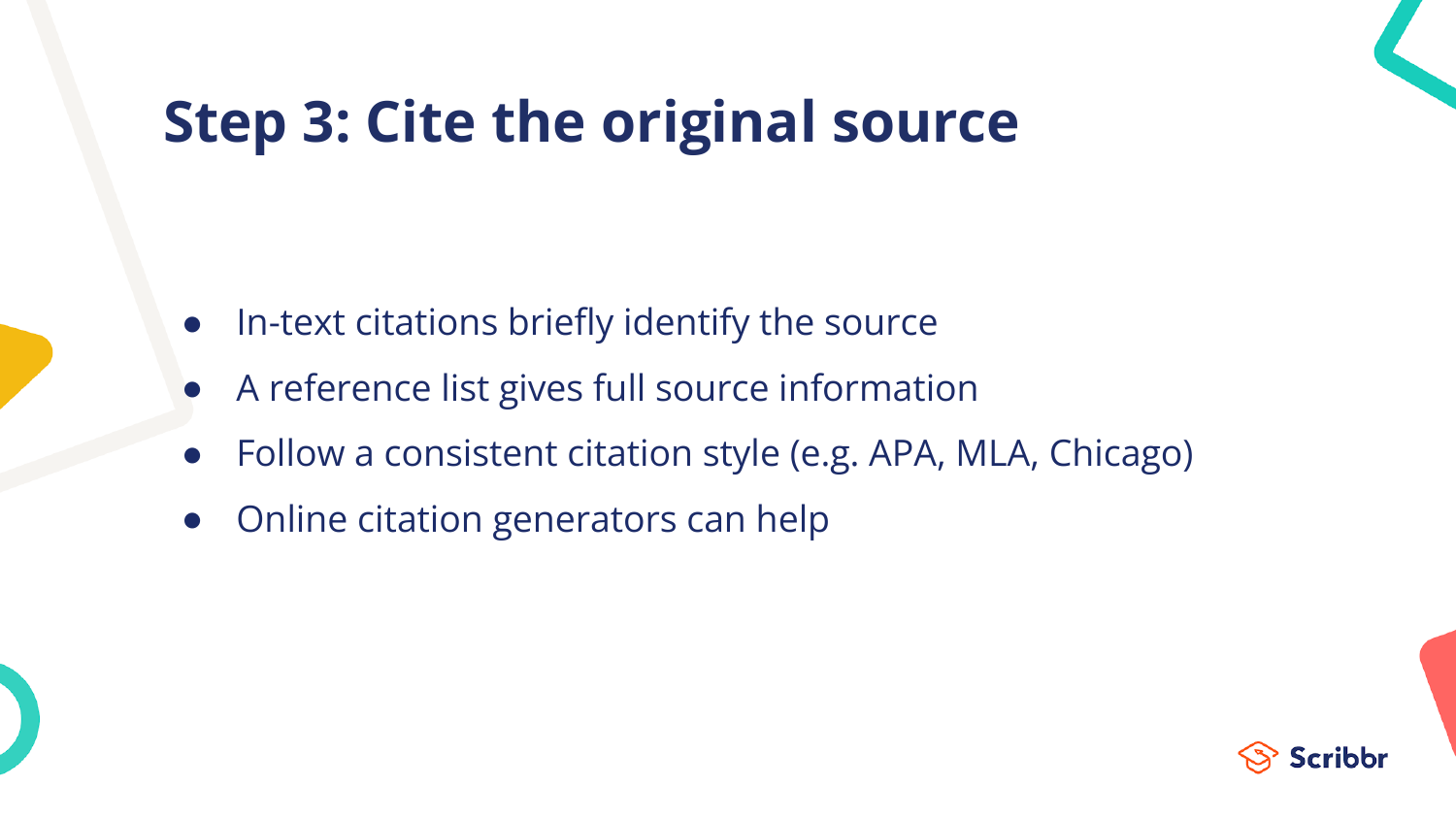

# Step 3: Cite the original source
In-text citations briefly identify the source
A reference list gives full source information
Follow a consistent citation style (e.g. APA, MLA, Chicago)
Online citation generators can help